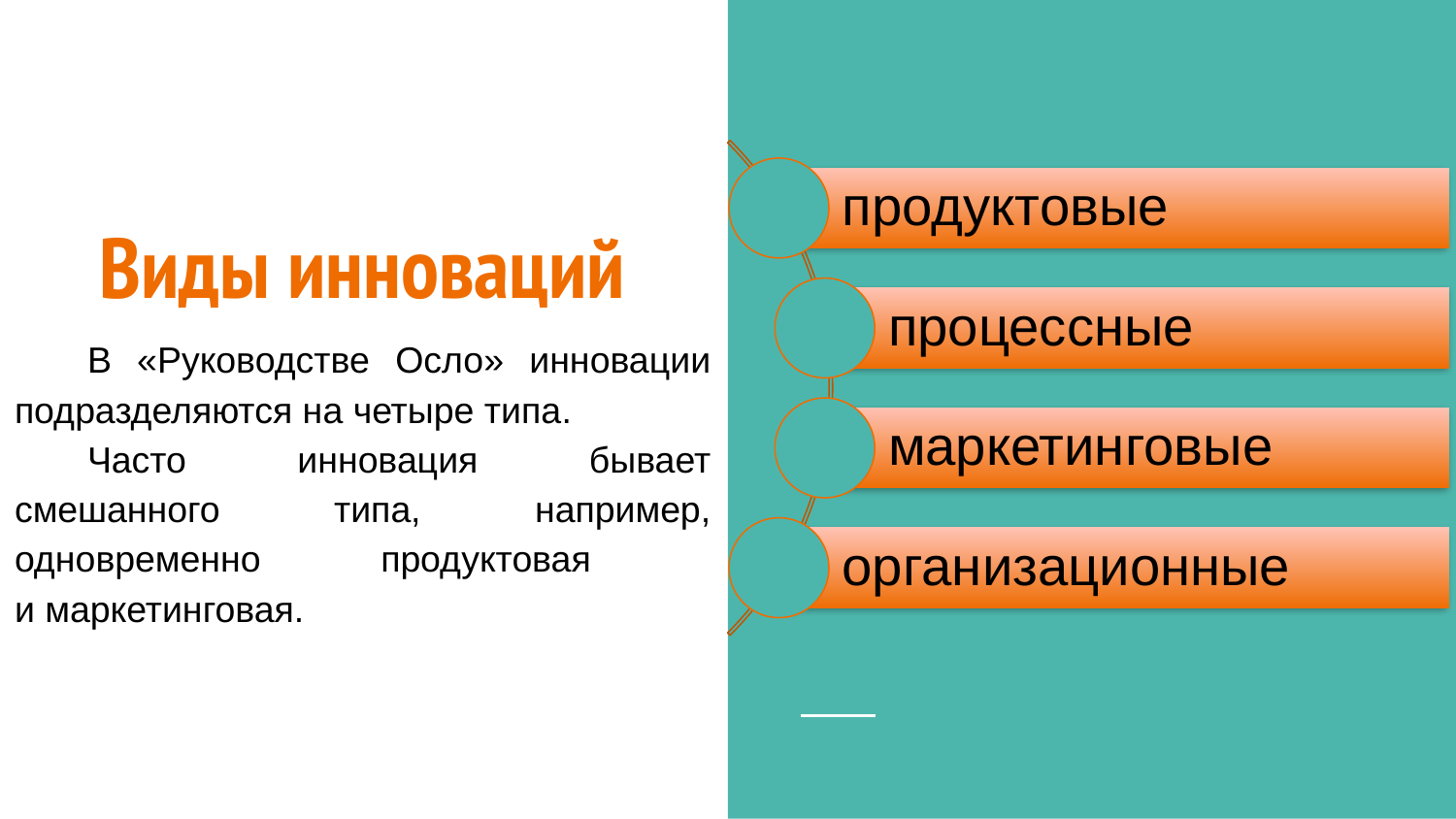

продуктовые
процессные
маркетинговые
организационные
# Виды инноваций
В «Руководстве Осло» инновации подразделяются на четыре типа.
Часто инновация бывает смешанного типа, например, одновременно продуктовая
и маркетинговая.